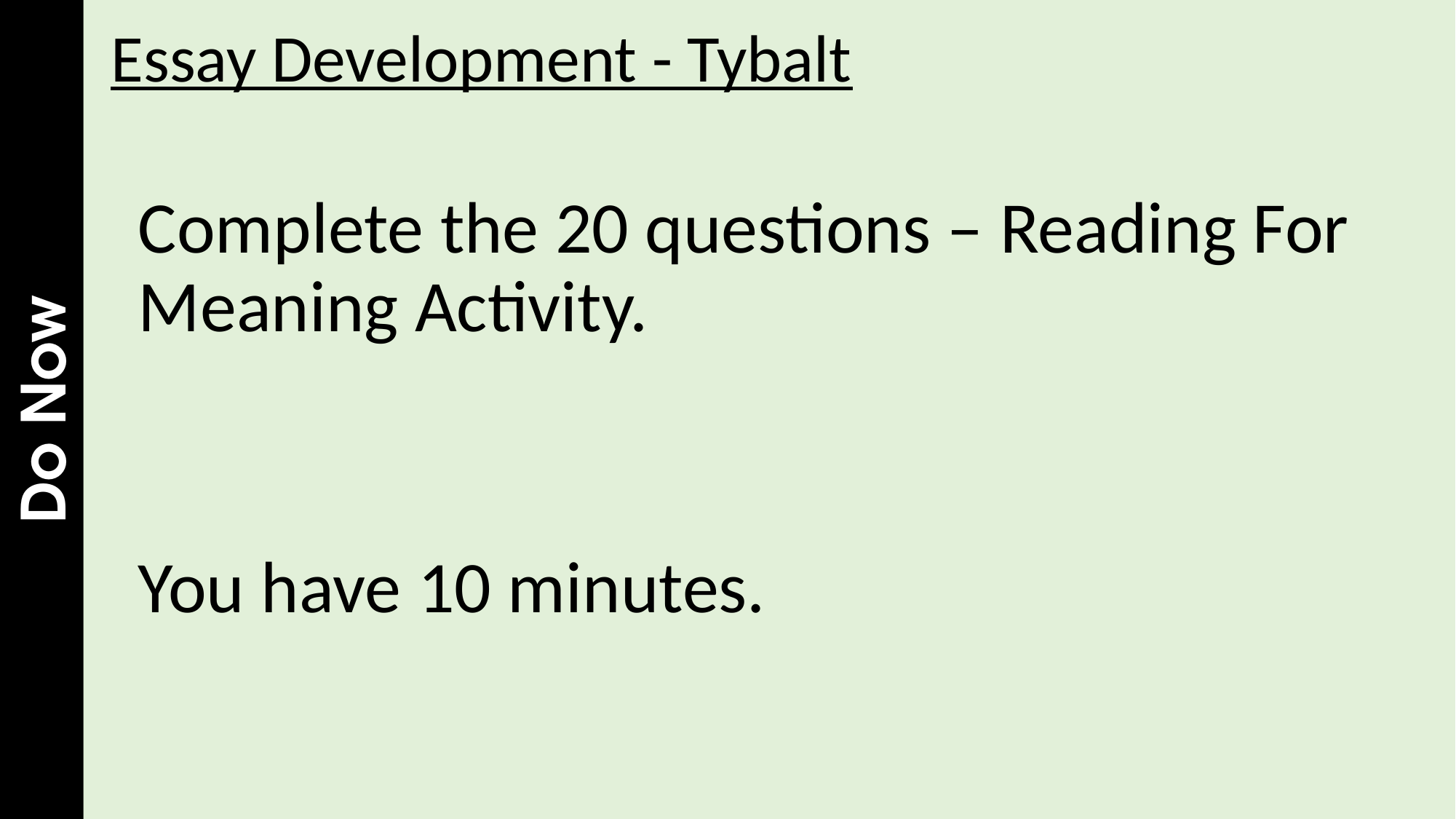

# Essay Development - Tybalt
Complete the 20 questions – Reading For Meaning Activity.

You have 10 minutes.
Do Now